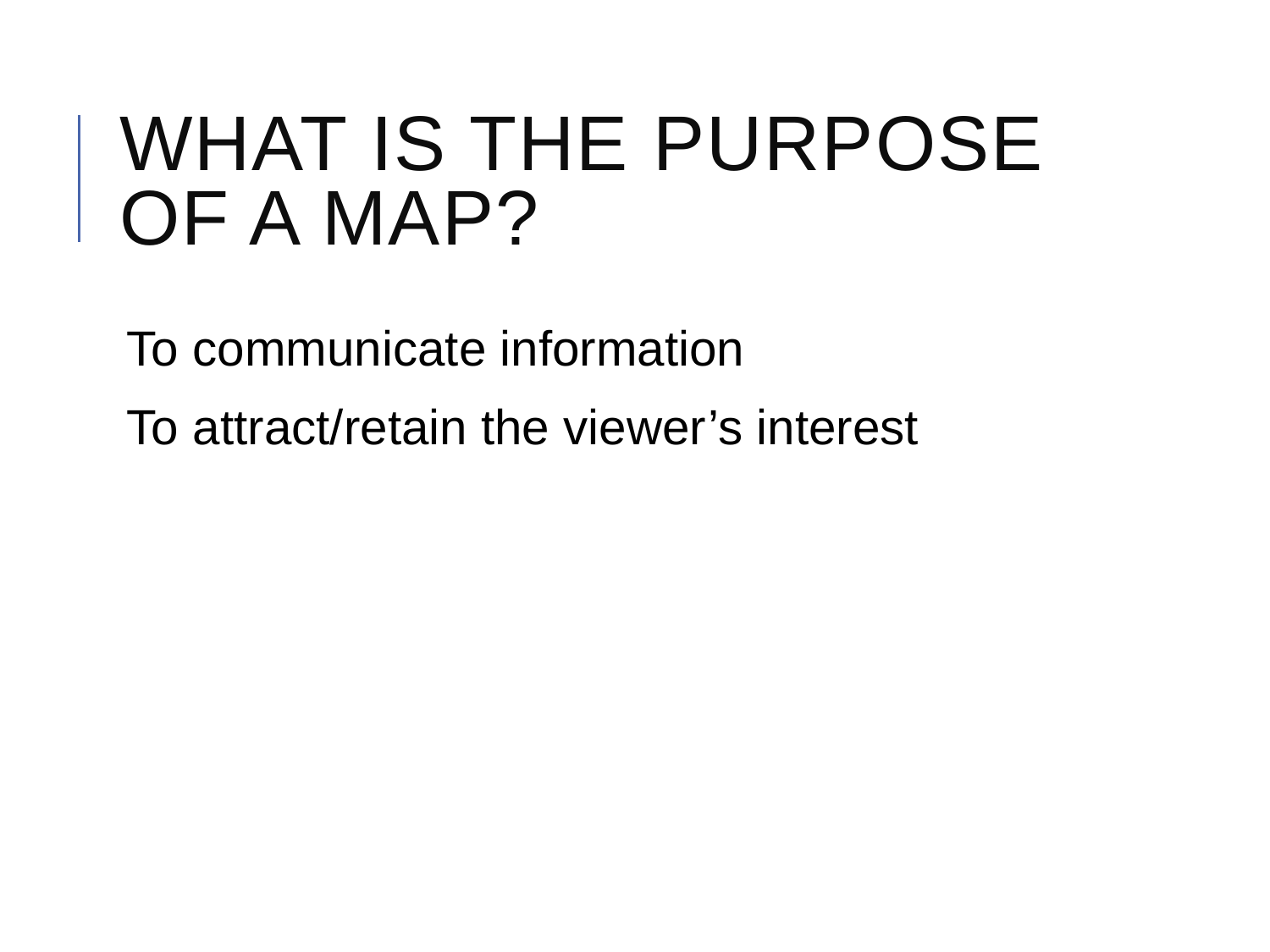

# What is the purpose of a map?
To communicate information
To attract/retain the viewer’s interest